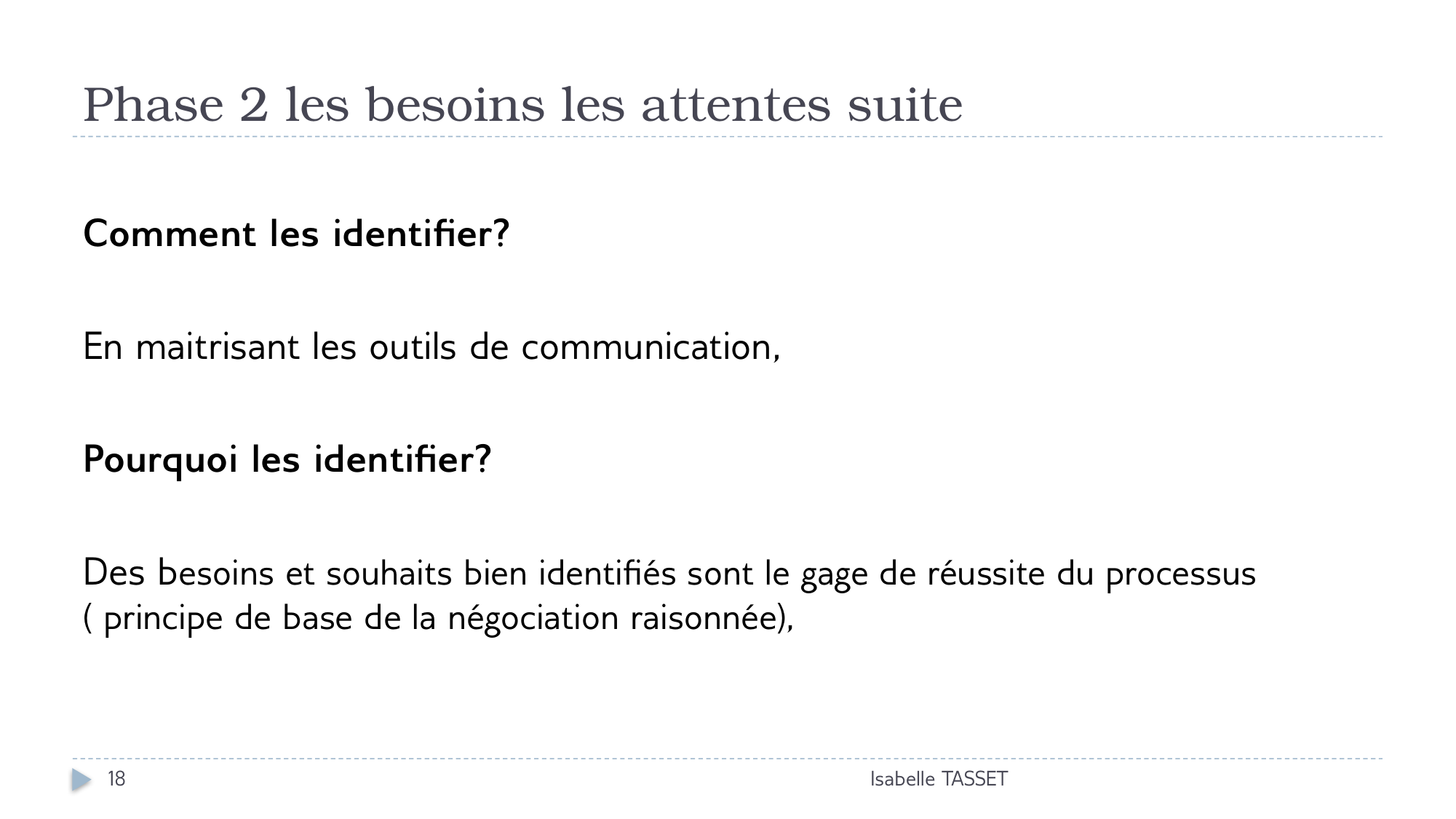

# Phase 2 les besoins les attentes suite

Comment les identifier?

En maitrisant les outils de communication,

Pourquoi les identifier?

Des besoins et souhaits bien identifiés sont le gage de réussite du processus ( principe de base de la négociation raisonnée),
18
Isabelle TASSET